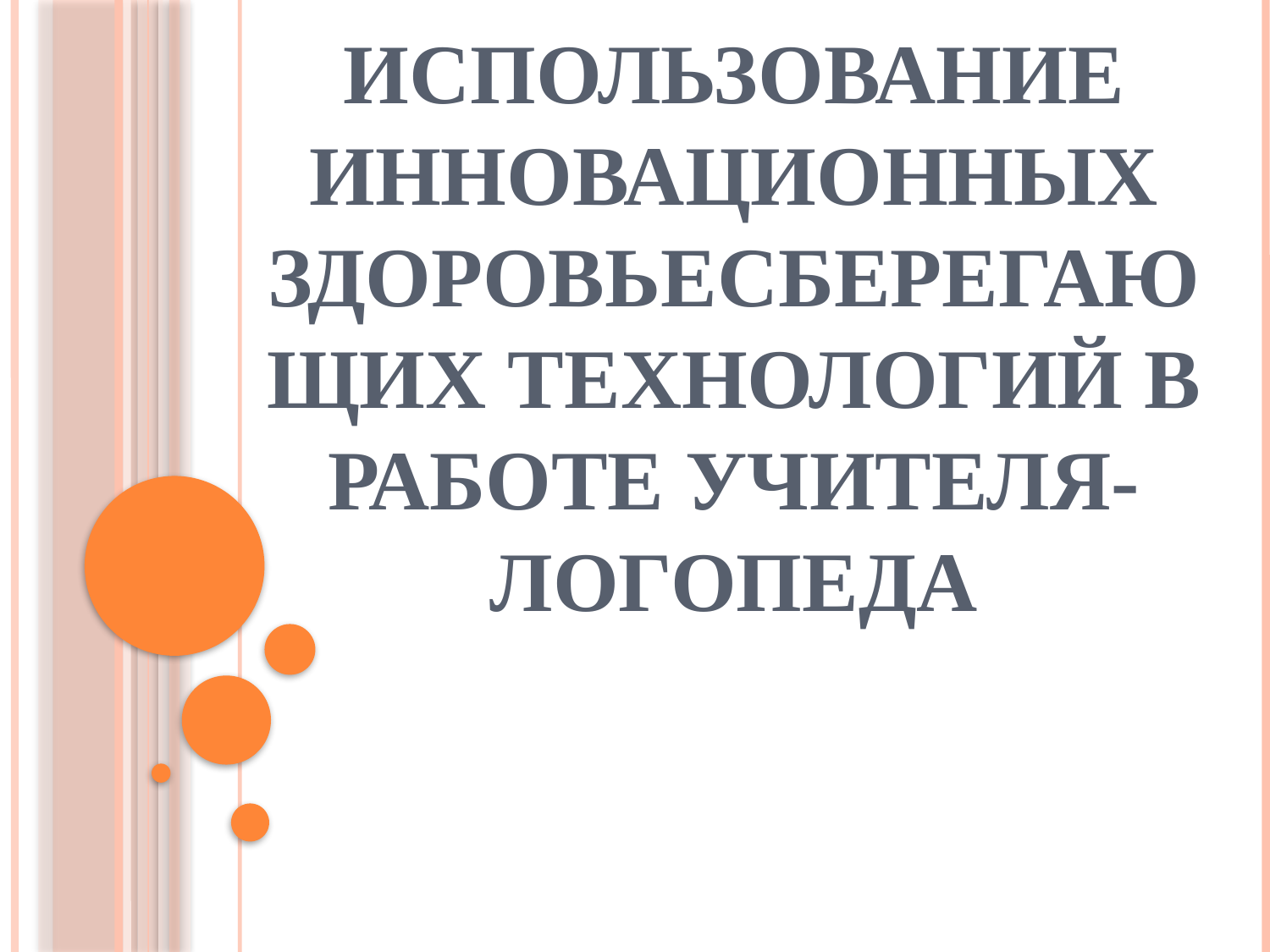

# Использование инновационных здоровьесберегающих технологий в работе учителя-логопеда